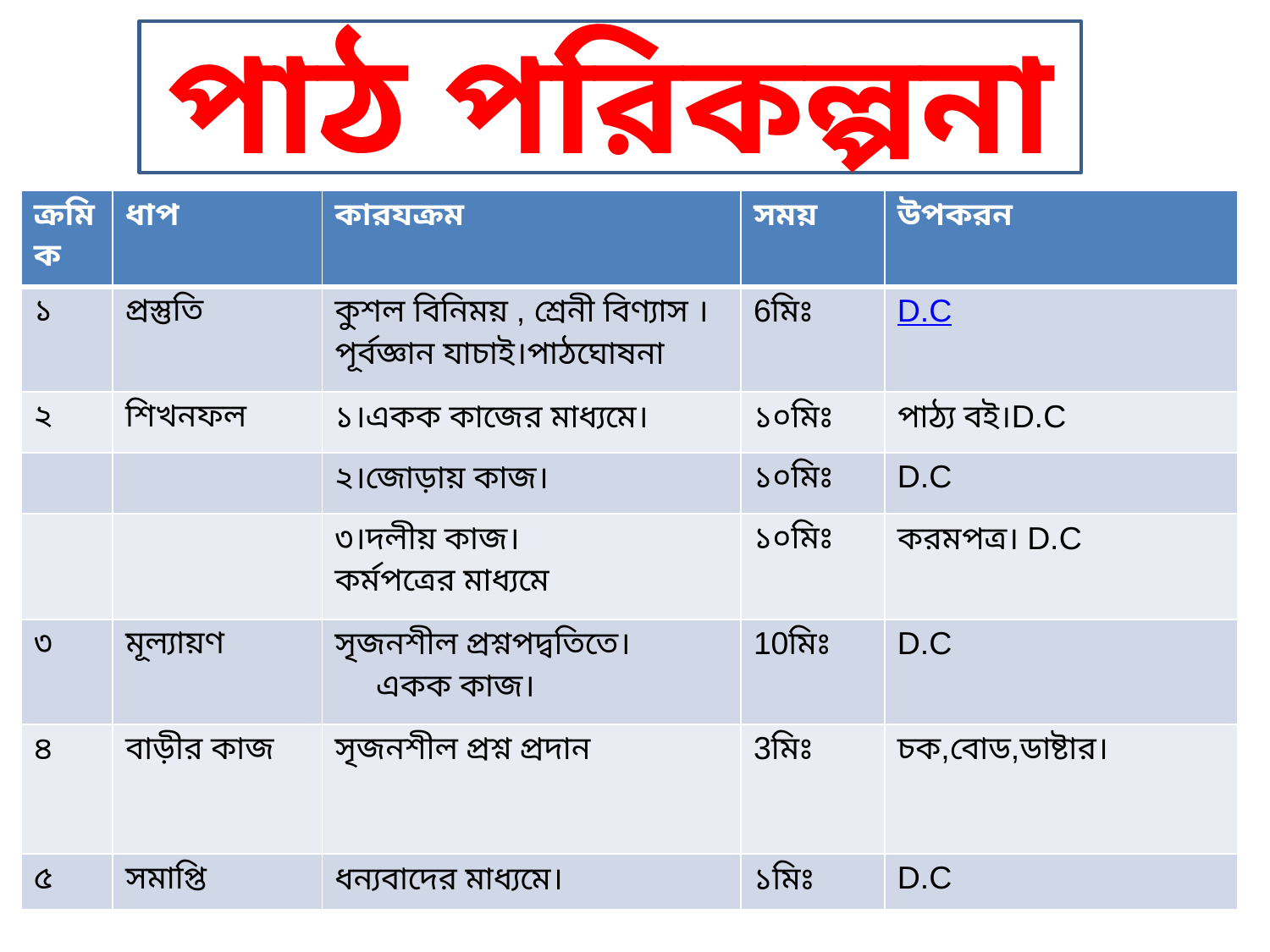

পাঠ পরিকল্পনা
| ক্রমিক | ধাপ | কারযক্রম | সময় | উপকরন |
| --- | --- | --- | --- | --- |
| ১ | প্রস্তুতি | কুশল বিনিময় , শ্রেনী বিণ্যাস ।পূর্বজ্ঞান যাচাই।পাঠঘোষনা | 6মিঃ | D.C |
| ২ | শিখনফল | ১।একক কাজের মাধ্যমে। | ১০মিঃ | পাঠ্য বই।D.C |
|  |  | ২।জোড়ায় কাজ। | ১০মিঃ | D.C |
|  |  | ৩।দলীয় কাজ। কর্মপত্রের মাধ্যমে | ১০মিঃ | করমপত্র। D.C |
| ৩ | মূল্যায়ণ | সৃজনশীল প্রশ্নপদ্বতিতে। একক কাজ। | 10মিঃ | D.C |
| ৪ | বাড়ীর কাজ | সৃজনশীল প্রশ্ন প্রদান | 3মিঃ | চক,বোড,ডাষ্টার। |
| ৫ | সমাপ্তি | ধন্যবাদের মাধ্যমে। | ১মিঃ | D.C |